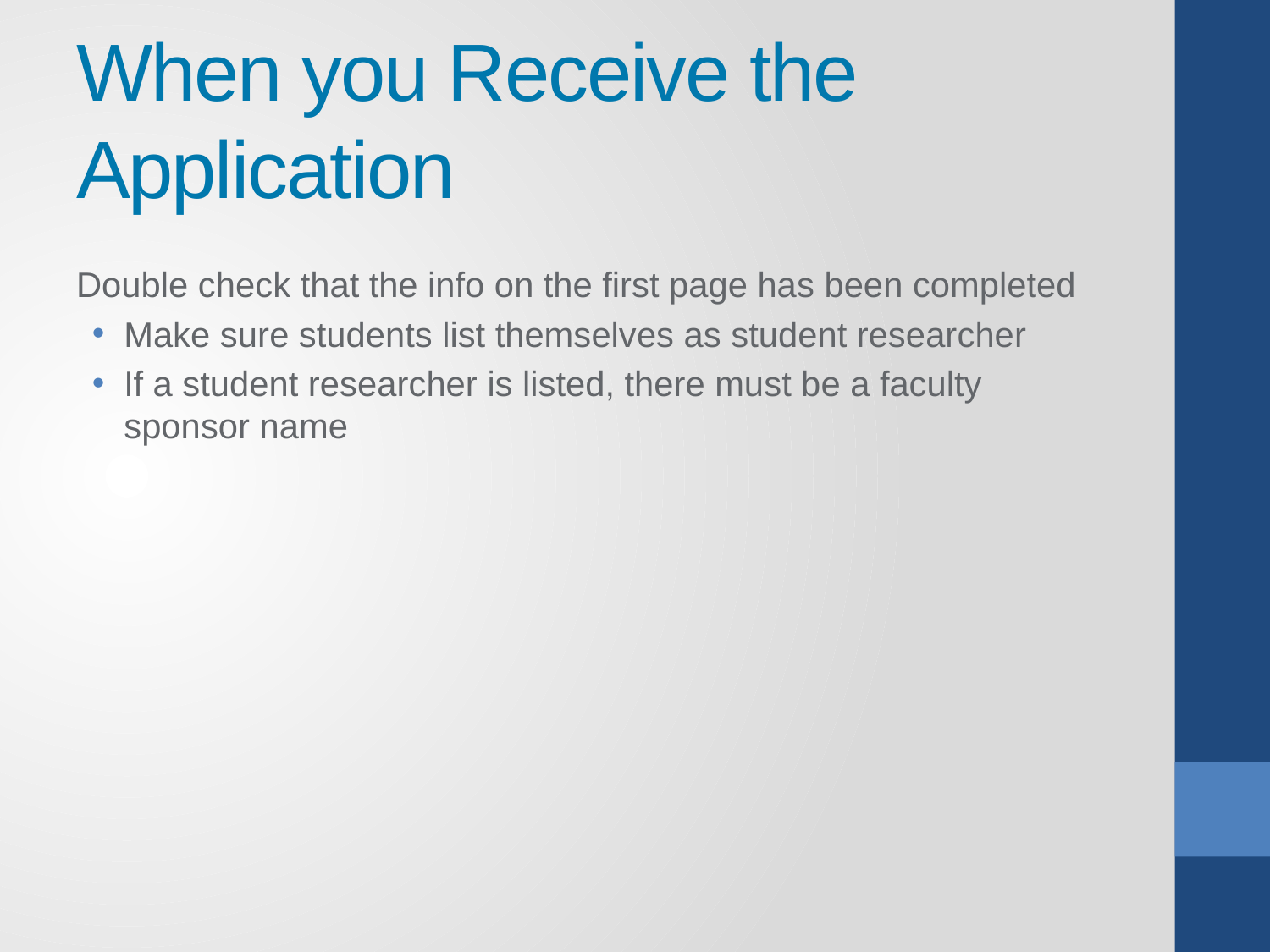

# When you Receive the Application
Double check that the info on the first page has been completed
Make sure students list themselves as student researcher
If a student researcher is listed, there must be a faculty sponsor name